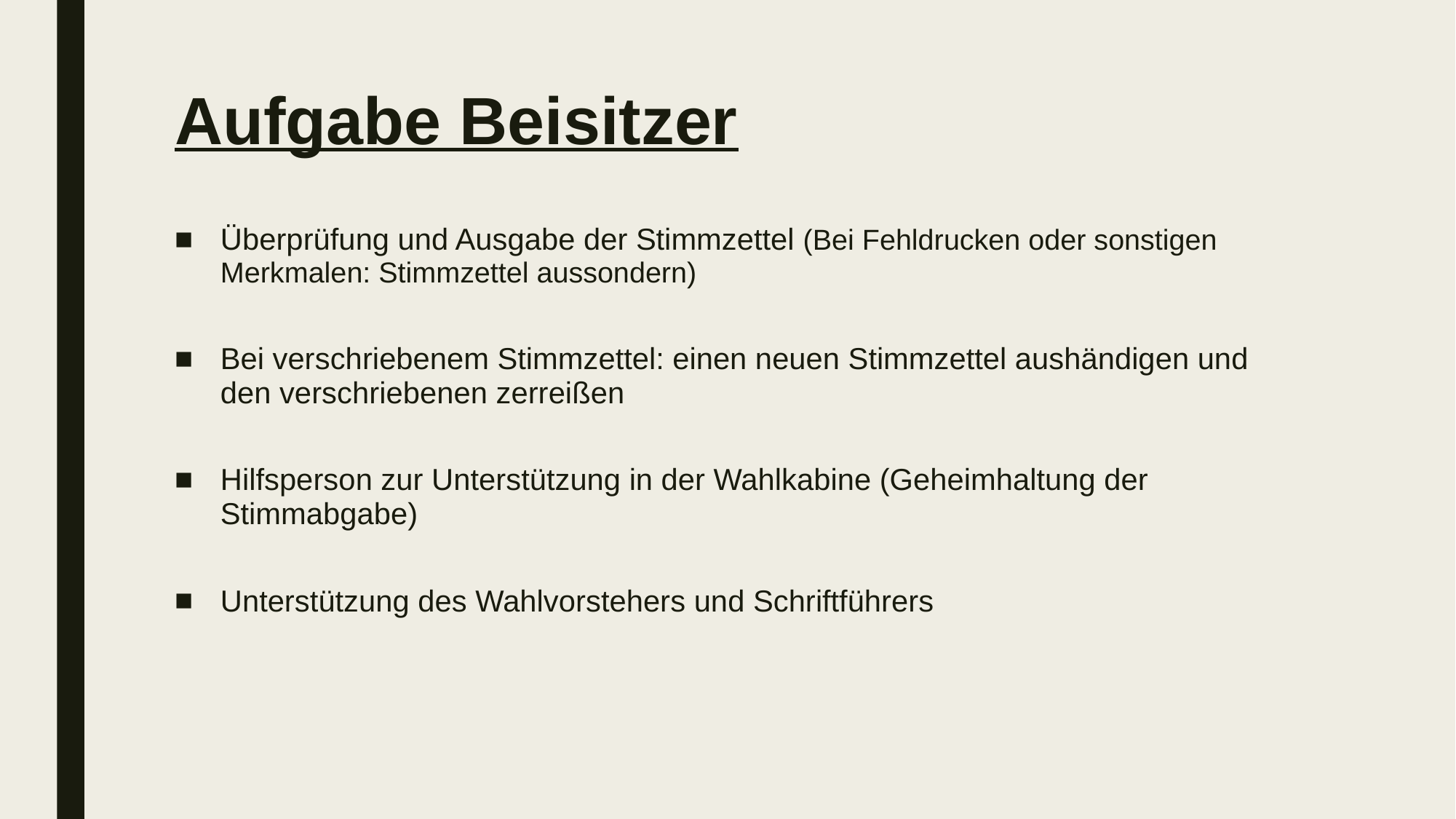

# Aufgabe Beisitzer
Überprüfung und Ausgabe der Stimmzettel (Bei Fehldrucken oder sonstigen Merkmalen: Stimmzettel aussondern)
Bei verschriebenem Stimmzettel: einen neuen Stimmzettel aushändigen und den verschriebenen zerreißen
Hilfsperson zur Unterstützung in der Wahlkabine (Geheimhaltung der Stimmabgabe)
Unterstützung des Wahlvorstehers und Schriftführers